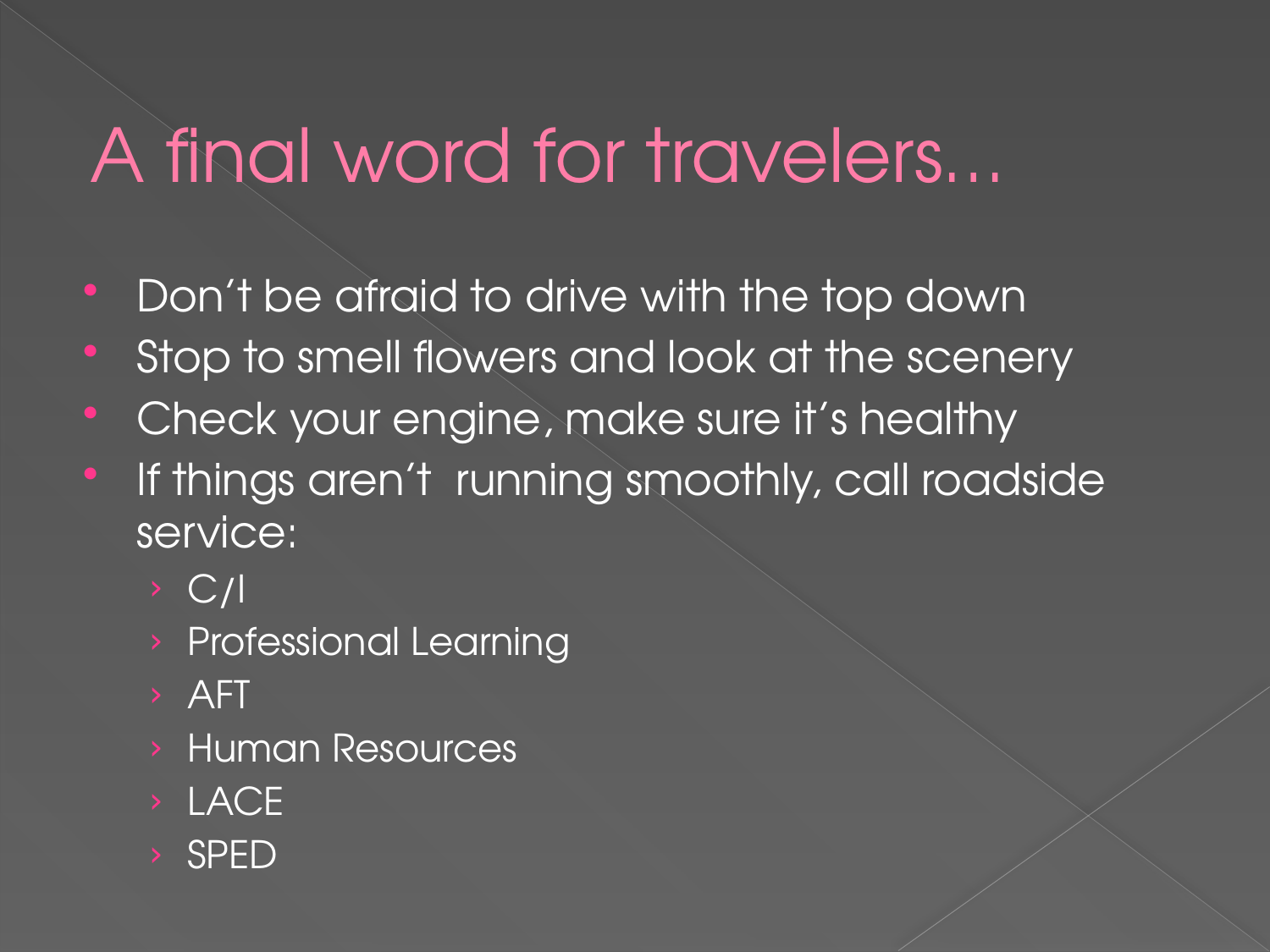

# A final word for travelers…
Don’t be afraid to drive with the top down
Stop to smell flowers and look at the scenery
Check your engine, make sure it’s healthy
If things aren’t  running smoothly, call roadside service:
C/I
Professional Learning
AFT
Human Resources
LACE
SPED